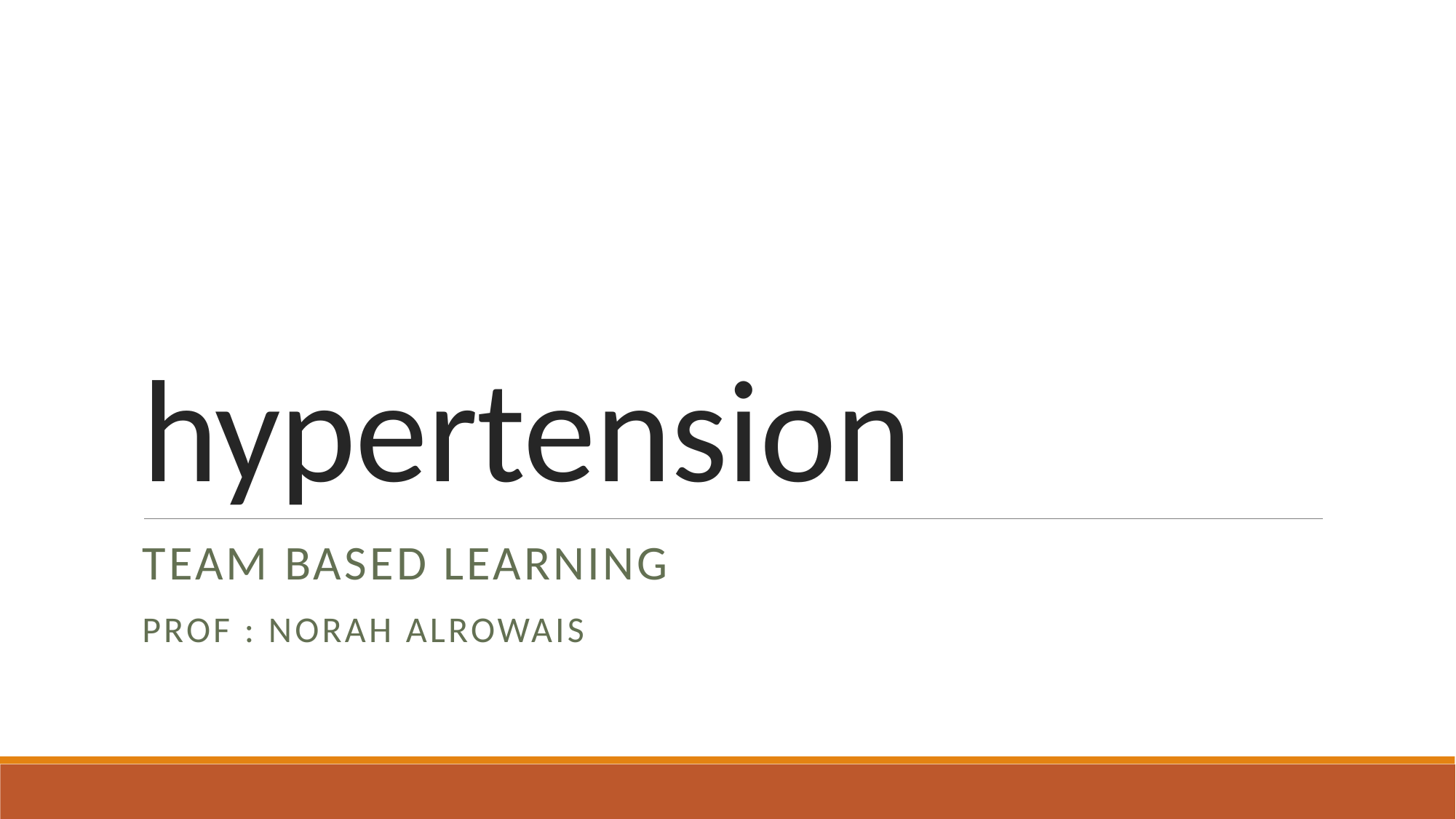

# hypertension
Team based learning
Prof : Norah ALrowais